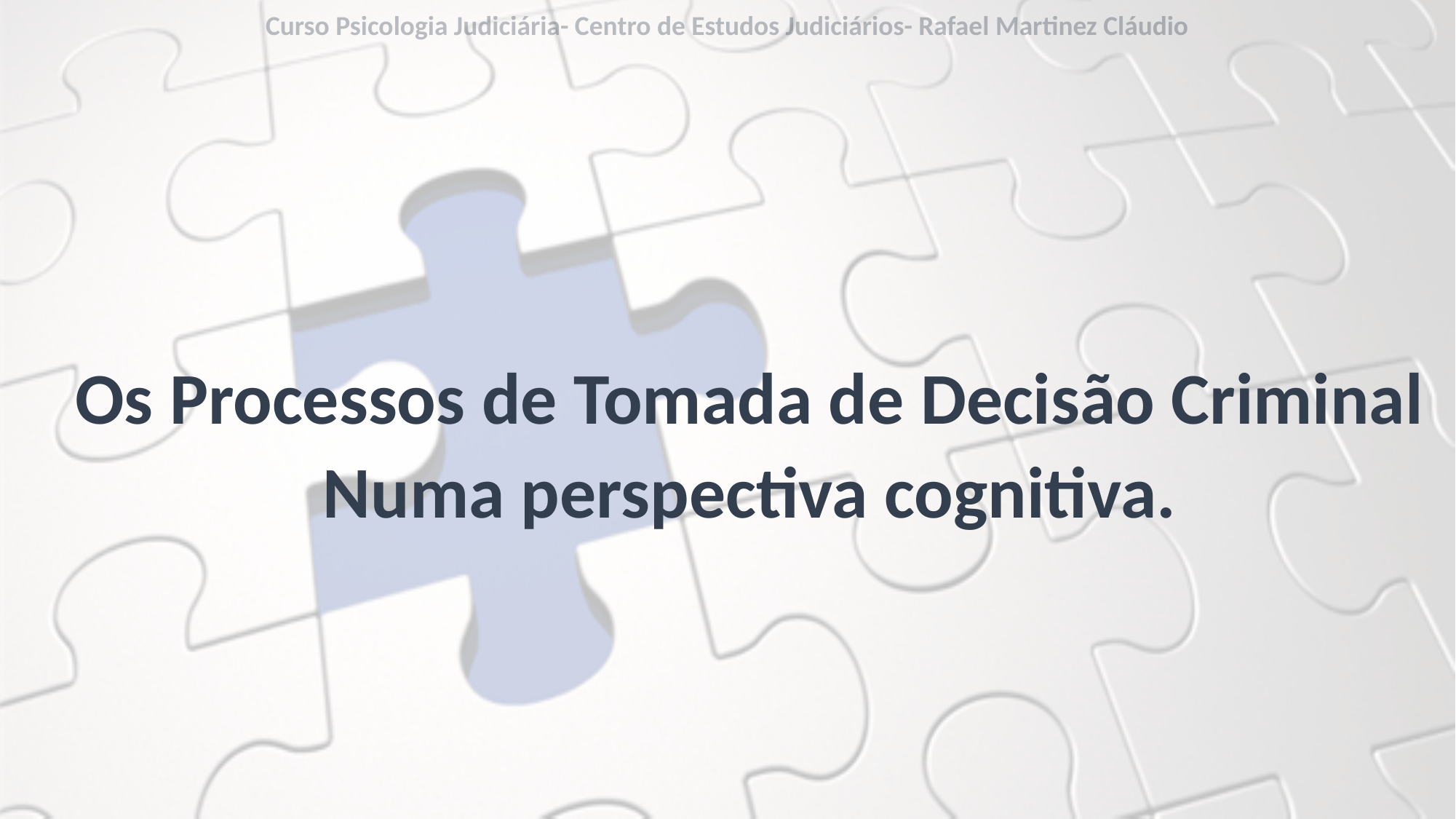

Curso Psicologia Judiciária- Centro de Estudos Judiciários- Rafael Martinez Cláudio
#

Os Processos de Tomada de Decisão Criminal
Numa perspectiva cognitiva.